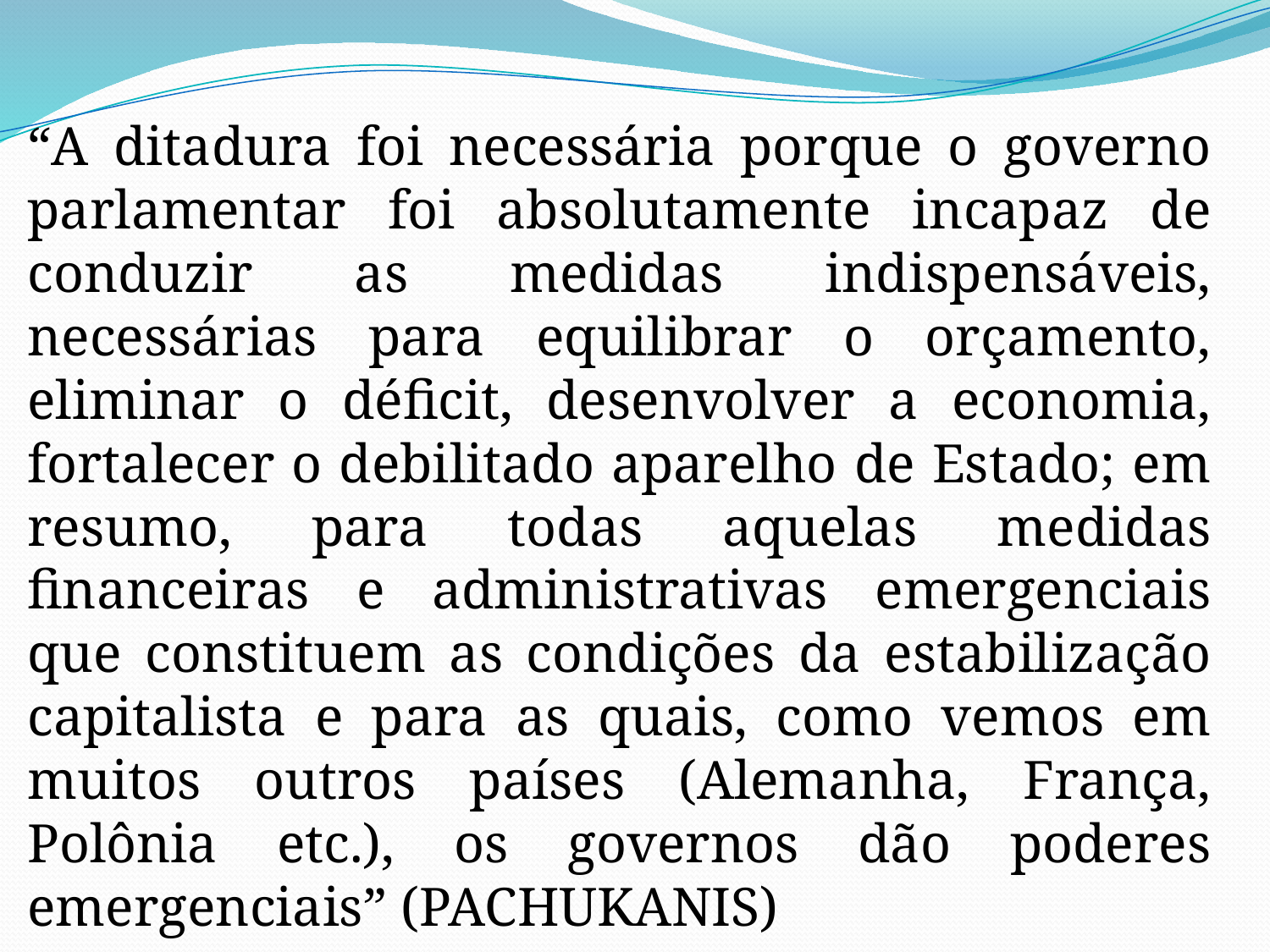

“A ditadura foi necessária porque o governo parlamentar foi absolutamente incapaz de conduzir as medidas indispensáveis, necessárias para equilibrar o orçamento, eliminar o déficit, desenvolver a economia, fortalecer o debilitado aparelho de Estado; em resumo, para todas aquelas medidas financeiras e administrativas emergenciais que constituem as condições da estabilização capitalista e para as quais, como vemos em muitos outros países (Alemanha, França, Polônia etc.), os governos dão poderes emergenciais” (PACHUKANIS)